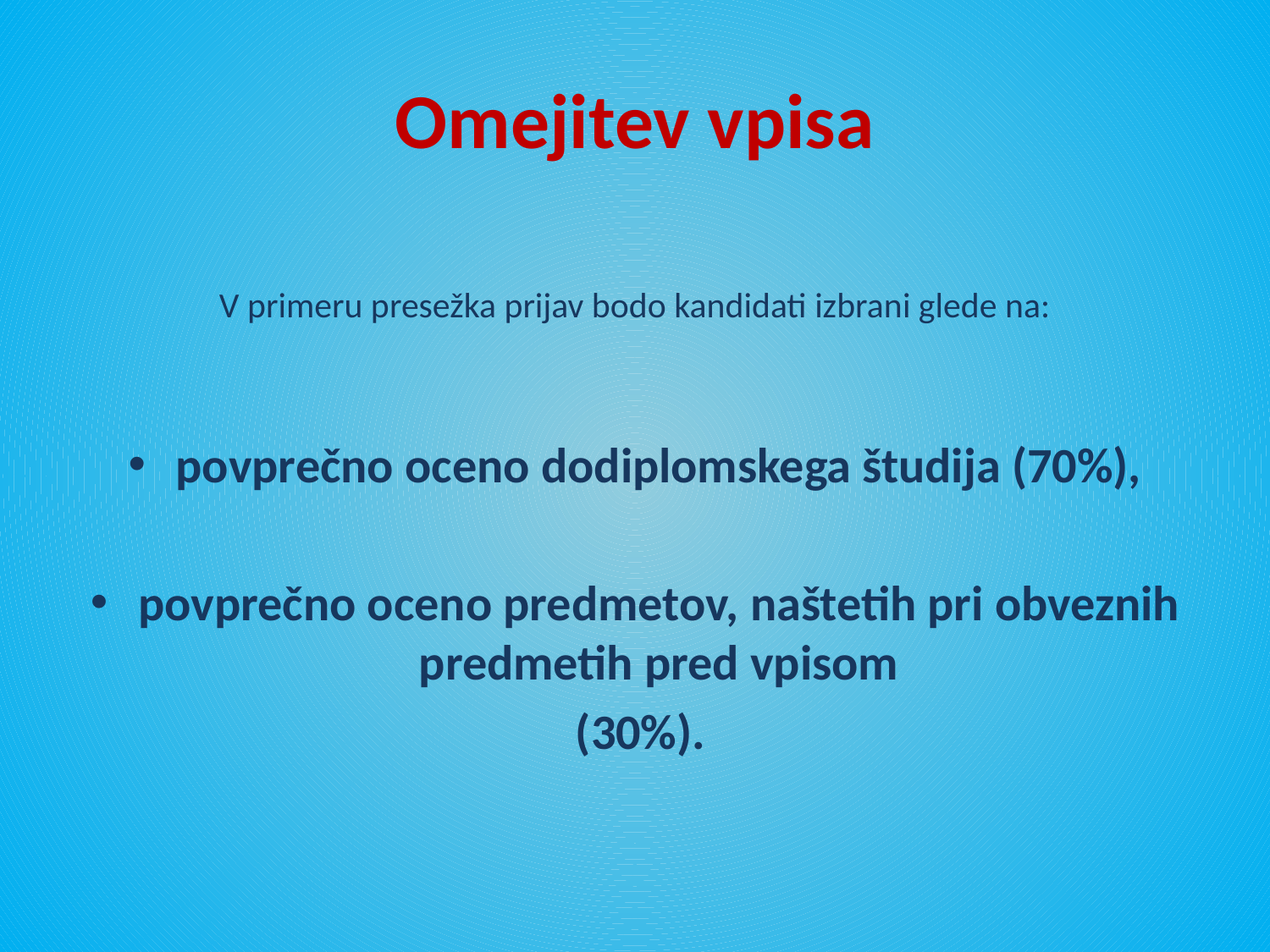

# Omejitev vpisa
V primeru presežka prijav bodo kandidati izbrani glede na:

povprečno oceno dodiplomskega študija (70%),

povprečno oceno predmetov, naštetih pri obveznih predmetih pred vpisom
 (30%).